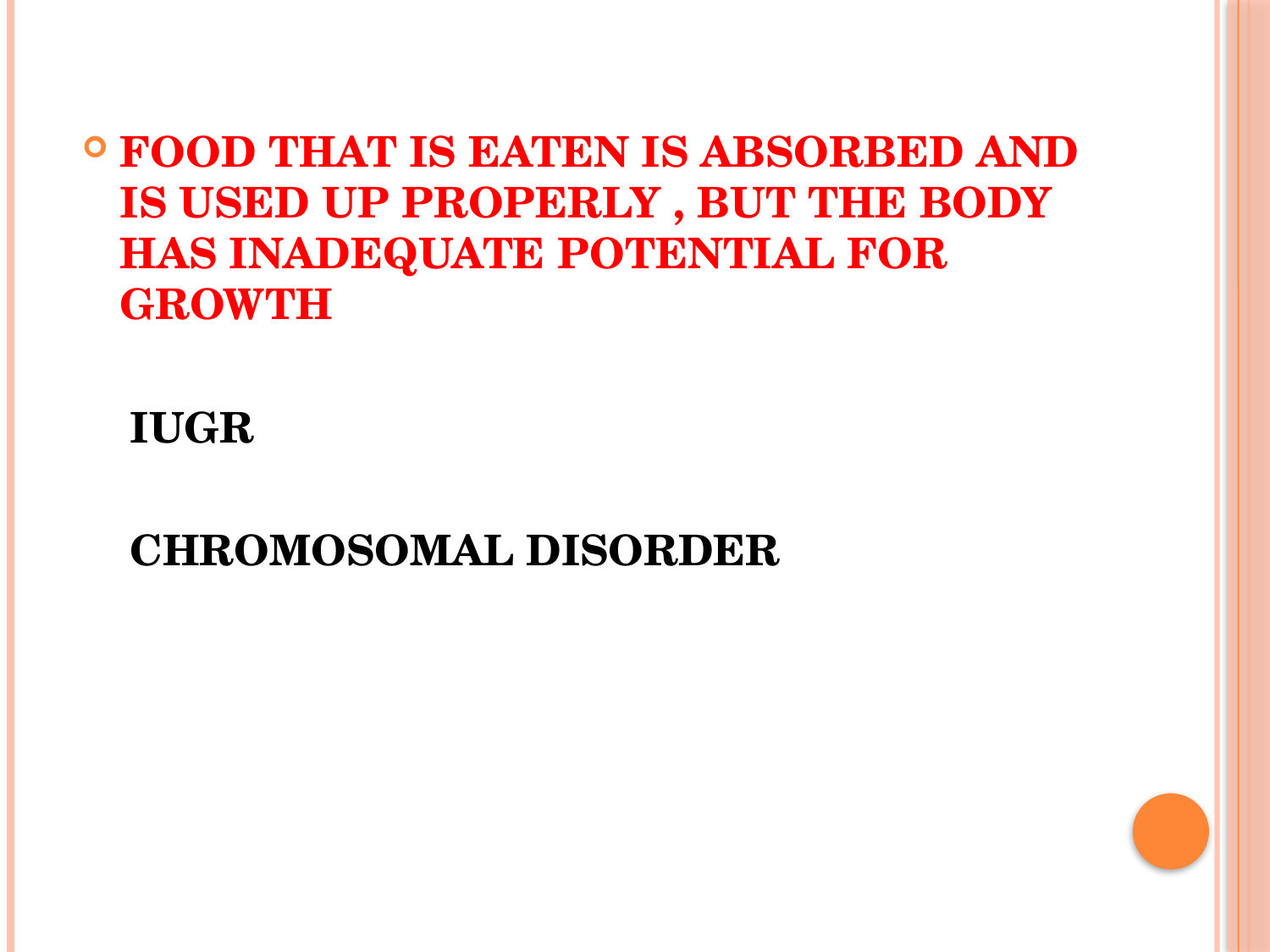

#
FOOD THAT IS EATEN IS ABSORBED AND IS USED UP PROPERLY , BUT THE BODY HAS INADEQUATE POTENTIAL FOR GROWTH

    IUGR

    CHROMOSOMAL DISORDER